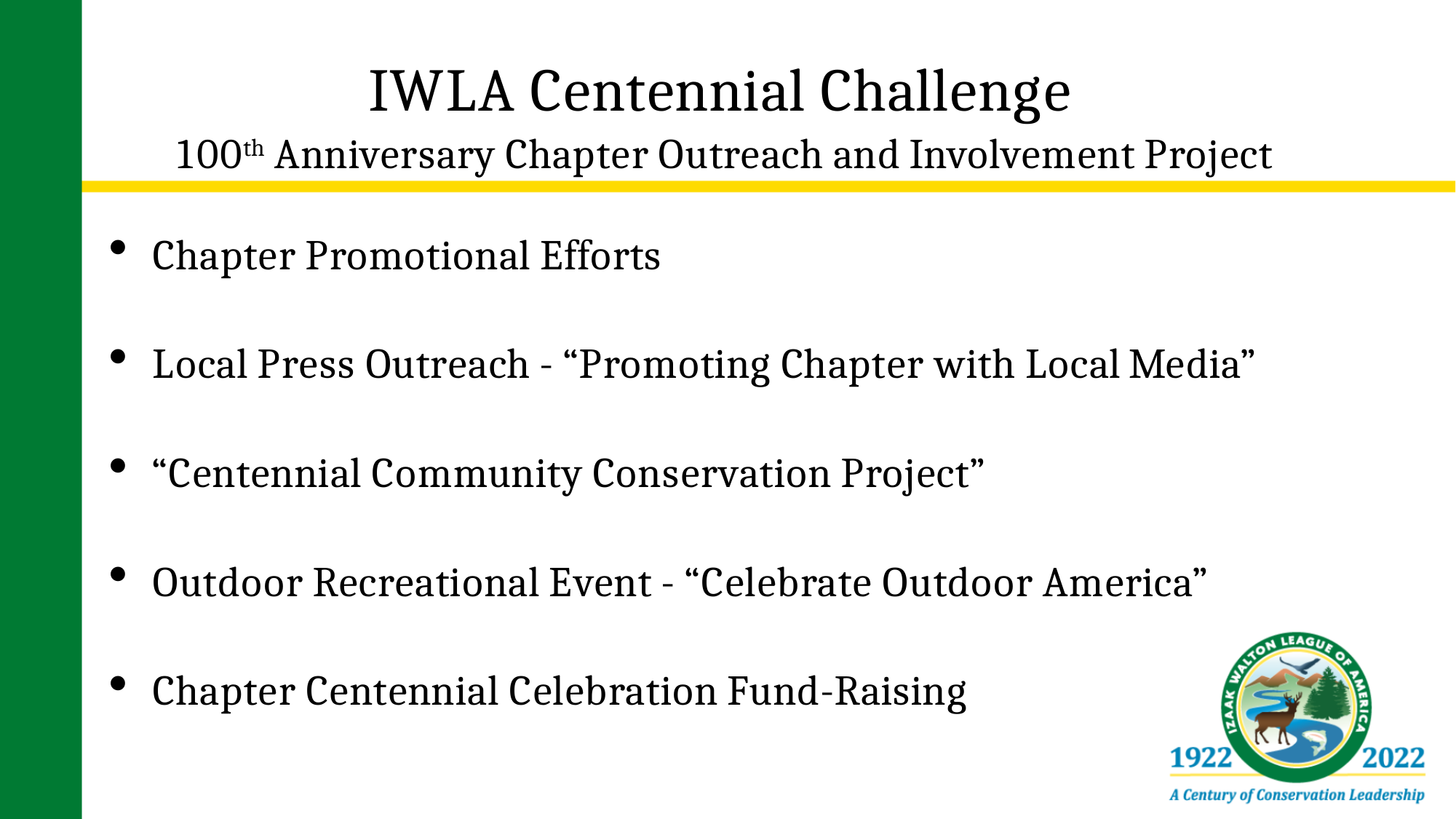

# IWLA Centennial Challenge 100th Anniversary Chapter Outreach and Involvement Project
Chapter Promotional Efforts

Local Press Outreach - “Promoting Chapter with Local Media”

“Centennial Community Conservation Project”

Outdoor Recreational Event - “Celebrate Outdoor America”

Chapter Centennial Celebration Fund-Raising